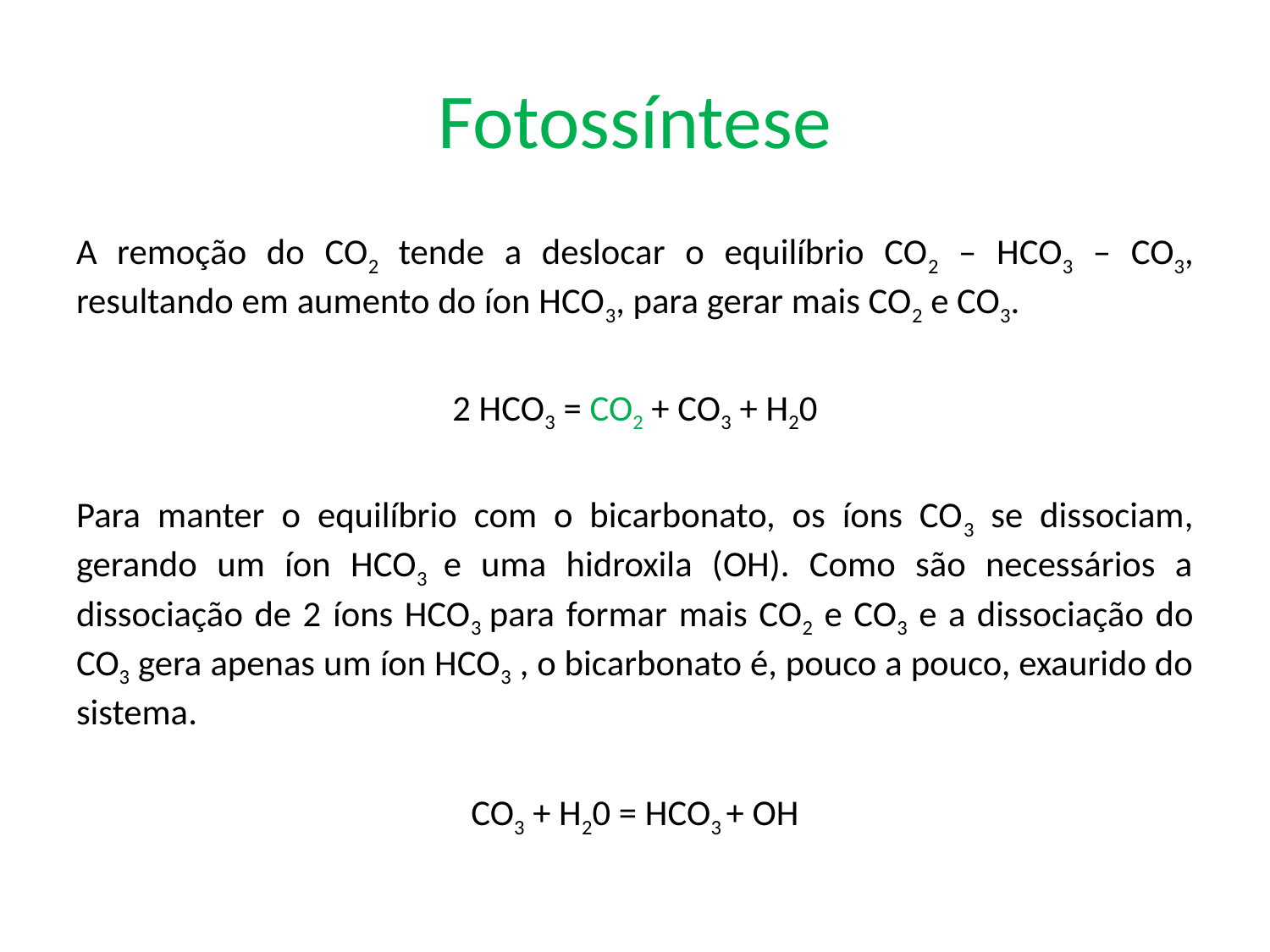

# Fotossíntese
A remoção do CO2 tende a deslocar o equilíbrio CO2 – HCO3 – CO3, resultando em aumento do íon HCO3, para gerar mais CO2 e CO3.

2 HCO3 = CO2 + CO3 + H20

Para manter o equilíbrio com o bicarbonato, os íons CO3 se dissociam, gerando um íon HCO3 e uma hidroxila (OH). Como são necessários a dissociação de 2 íons HCO3 para formar mais CO2 e CO3 e a dissociação do CO3 gera apenas um íon HCO3 , o bicarbonato é, pouco a pouco, exaurido do sistema.

CO3 + H20 = HCO3 + OH